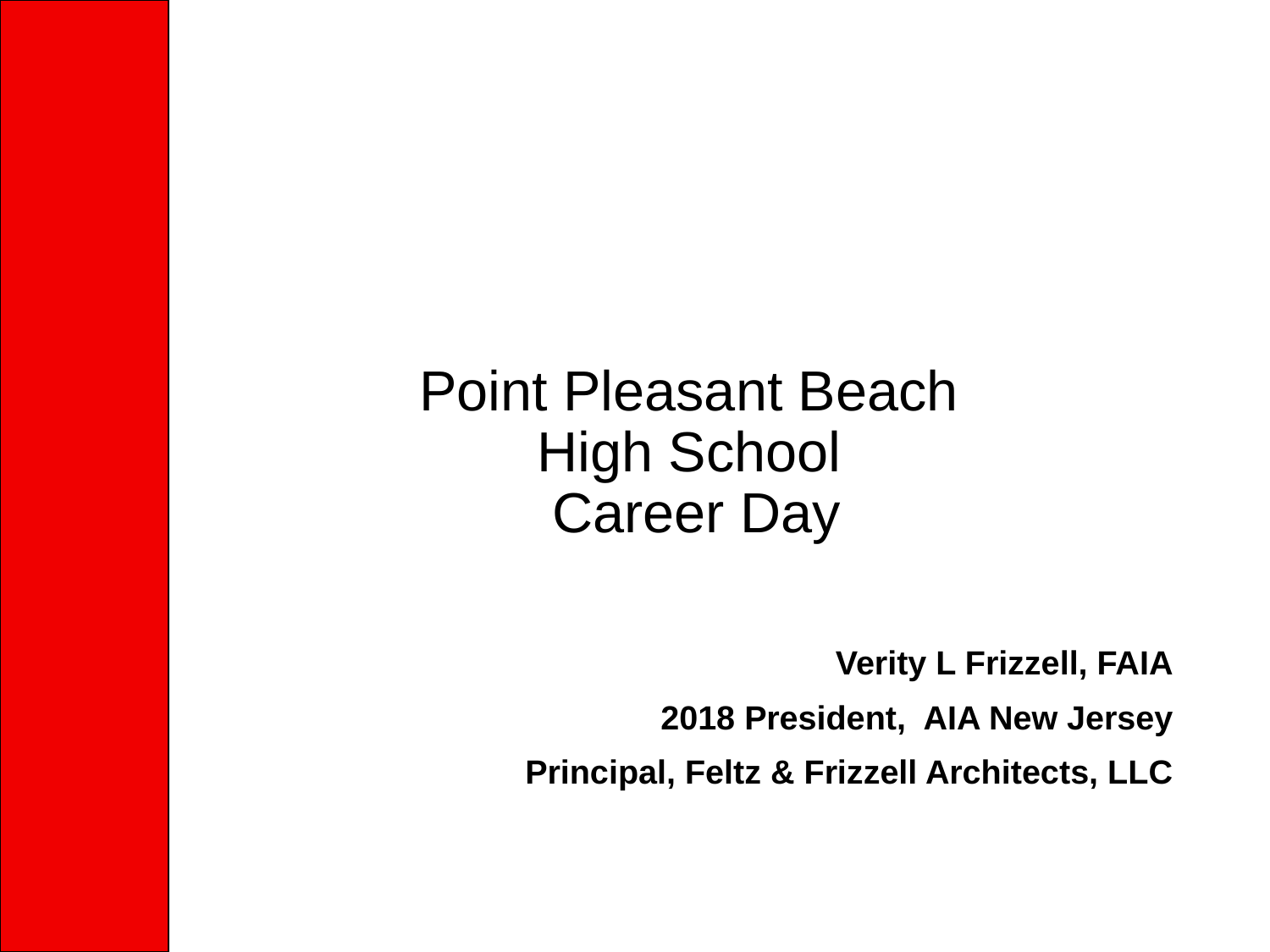

# Point Pleasant Beach High School Career Day

Verity L Frizzell, FAIA
2018 President,  AIA New Jersey
Principal, Feltz & Frizzell Architects, LLC